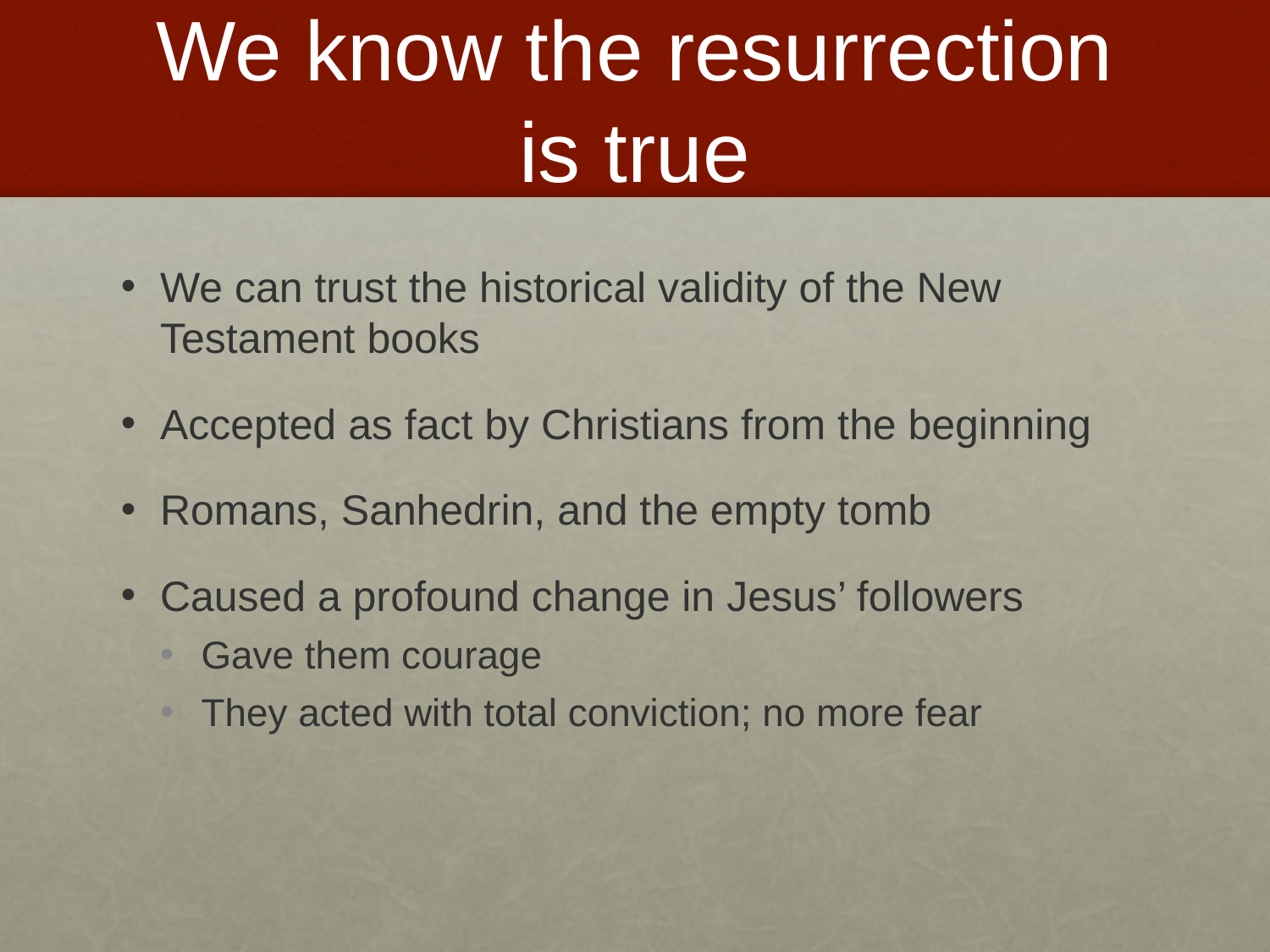

# We know the resurrection is true
We can trust the historical validity of the New Testament books
Accepted as fact by Christians from the beginning
Romans, Sanhedrin, and the empty tomb
Caused a profound change in Jesus’ followers
Gave them courage
They acted with total conviction; no more fear